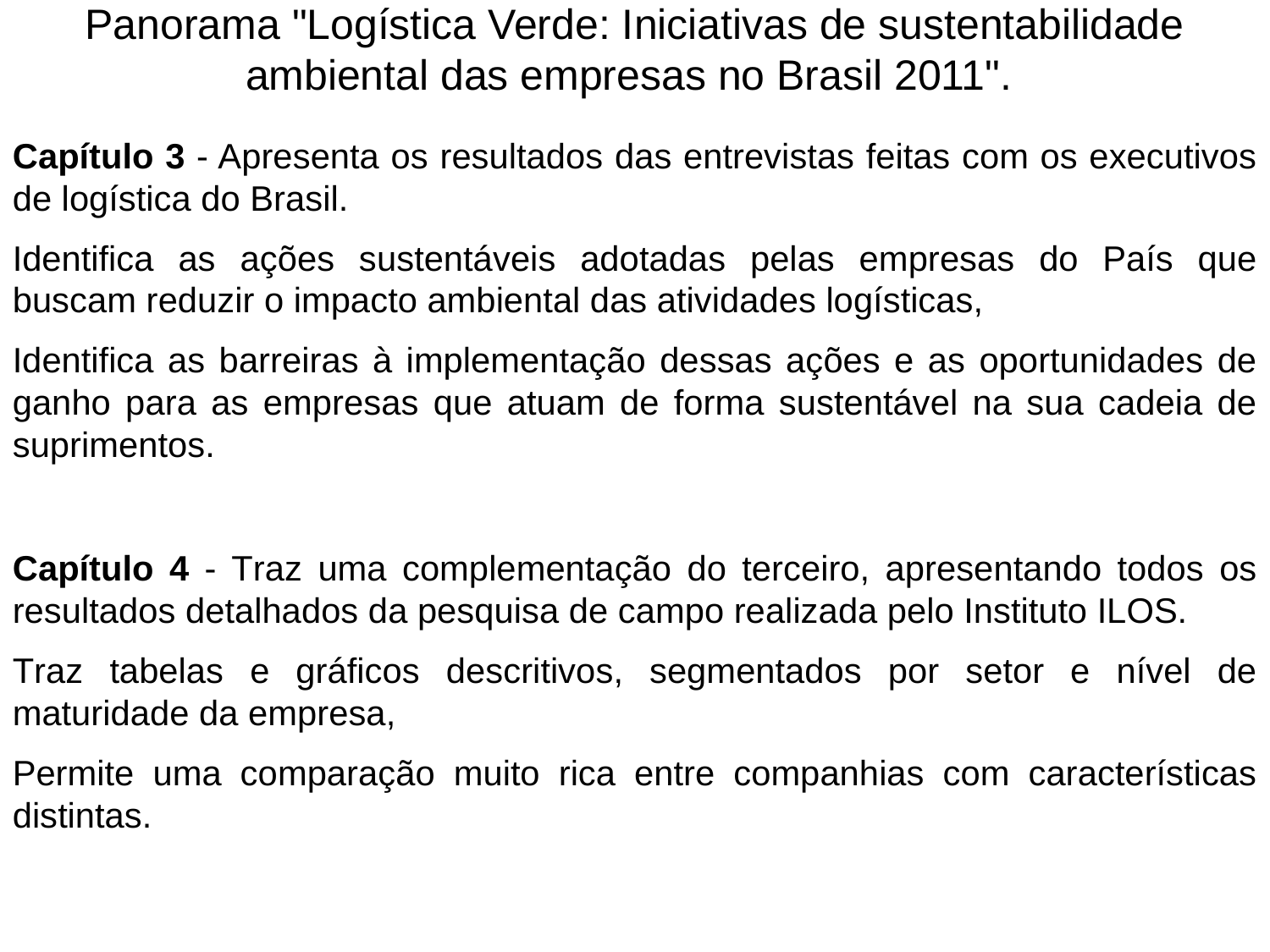

Panorama "Logística Verde: Iniciativas de sustentabilidade ambiental das empresas no Brasil 2011".
Capítulo 3 - Apresenta os resultados das entrevistas feitas com os executivos de logística do Brasil.
Identifica as ações sustentáveis adotadas pelas empresas do País que buscam reduzir o impacto ambiental das atividades logísticas,
Identifica as barreiras à implementação dessas ações e as oportunidades de ganho para as empresas que atuam de forma sustentável na sua cadeia de suprimentos.
Capítulo 4 - Traz uma complementação do terceiro, apresentando todos os resultados detalhados da pesquisa de campo realizada pelo Instituto ILOS.
Traz tabelas e gráficos descritivos, segmentados por setor e nível de maturidade da empresa,
Permite uma comparação muito rica entre companhias com características distintas.